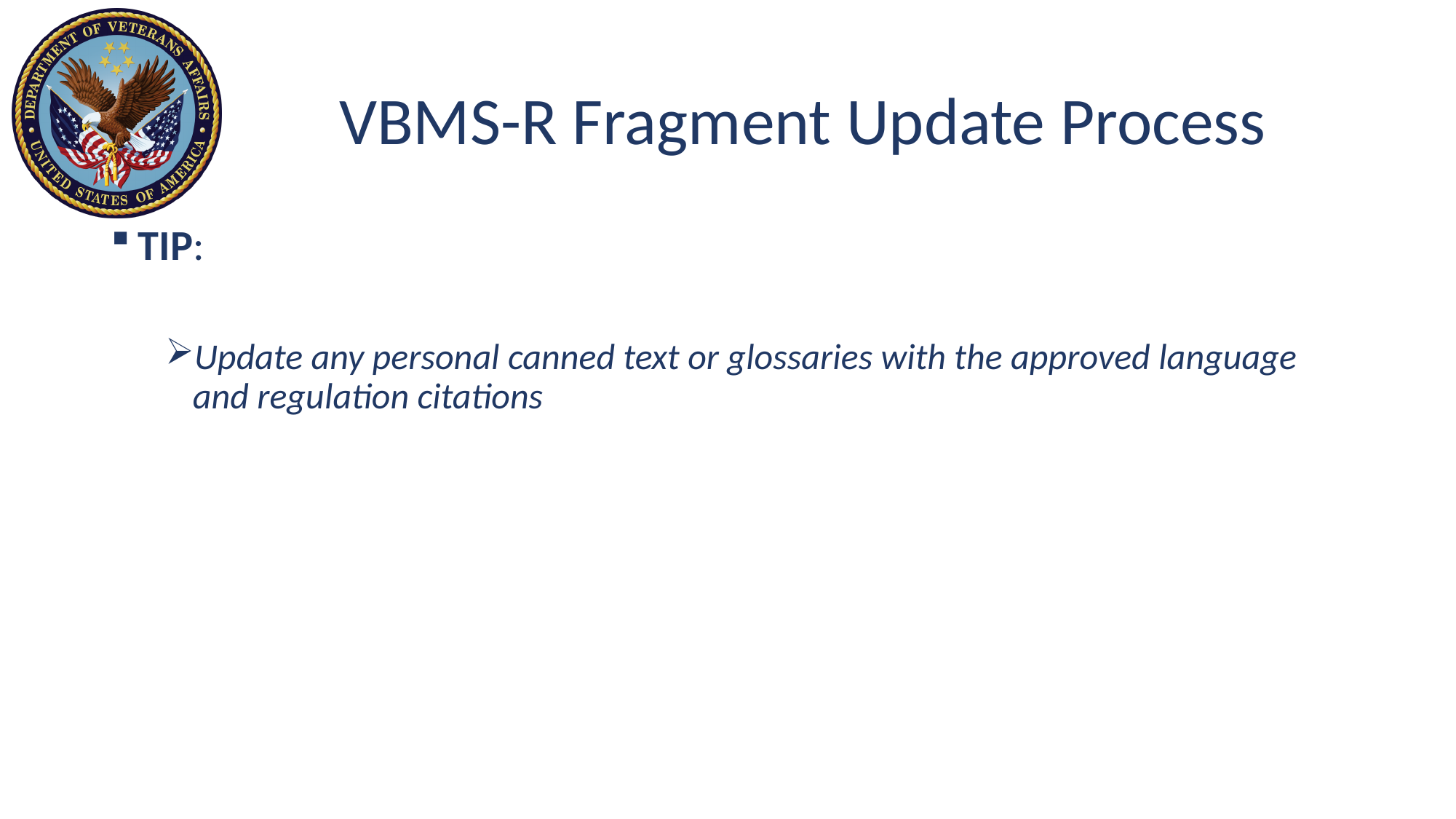

# VBMS-R Fragment Update Process
TIP:

Update any personal canned text or glossaries with the approved language and regulation citations